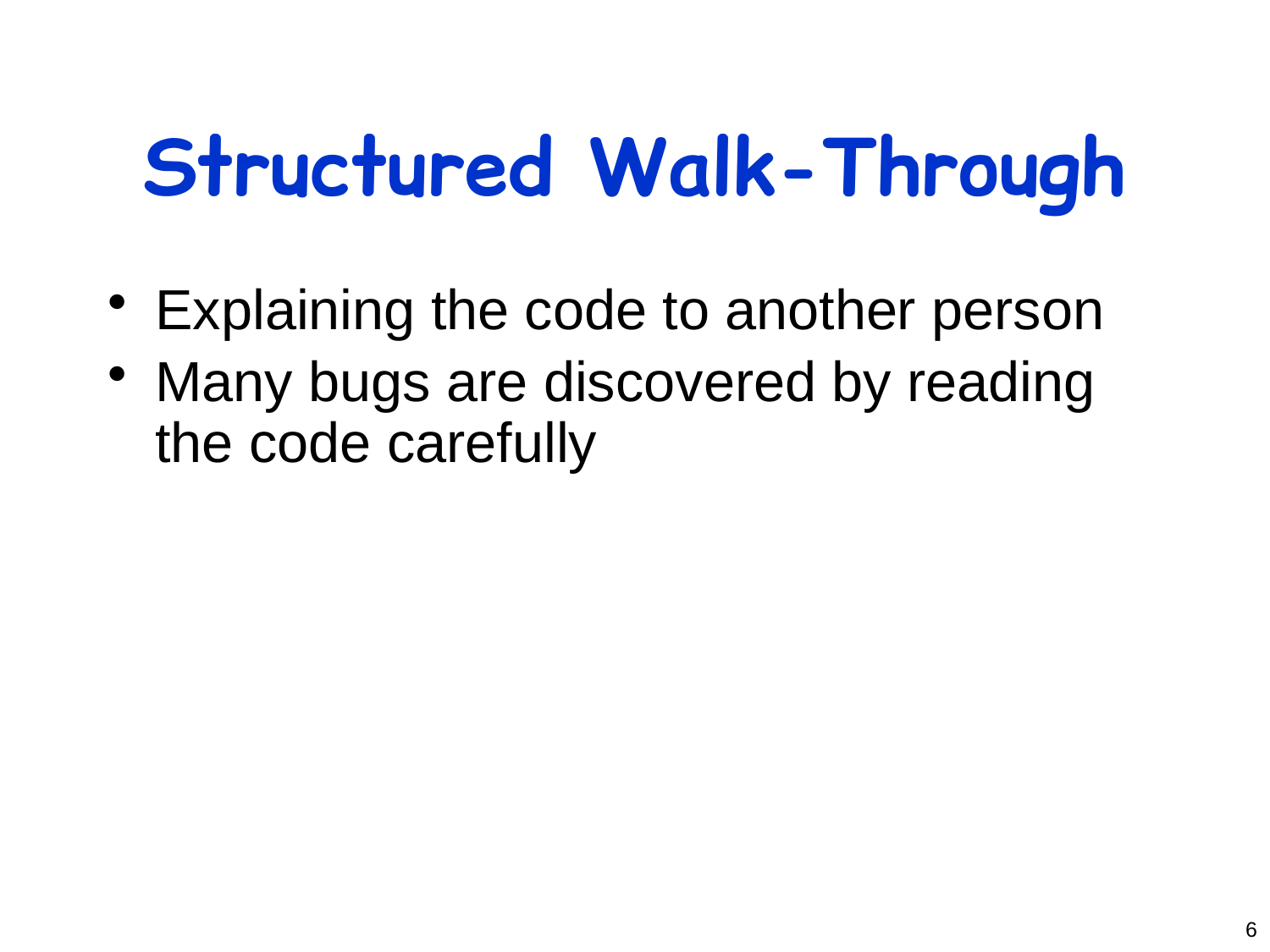

# Structured Walk-Through
Explaining the code to another person
Many bugs are discovered by reading the code carefully
6